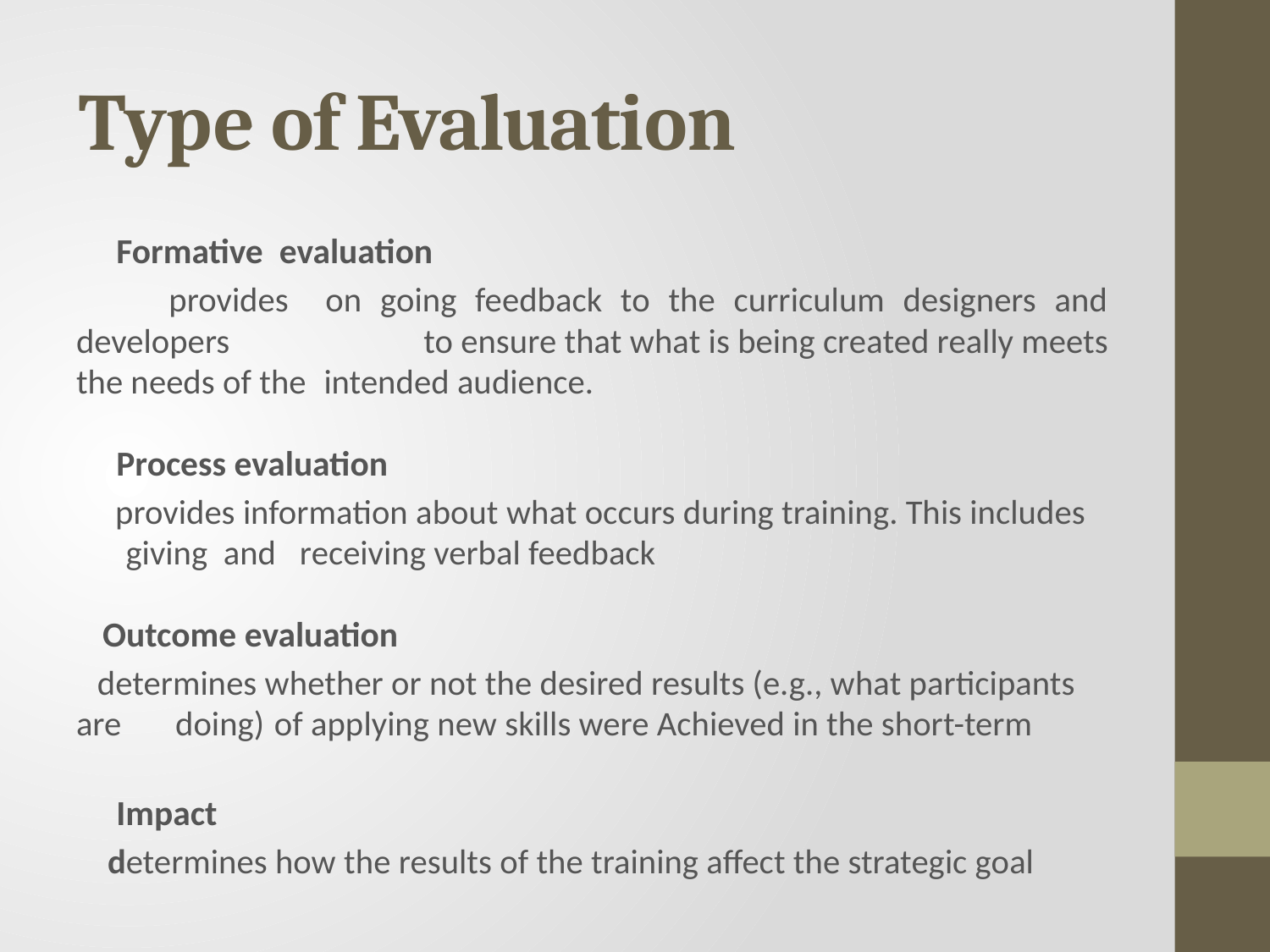

# Type of Evaluation
     Formative  evaluation
     provides  on going feedback to the curriculum designers and developers                   	to ensure that what is being created really meets the needs of the 	intended audience.

     Process evaluation
     provides information about what occurs during training. This includes 	giving  and   receiving verbal feedback

     Outcome evaluation
    determines whether or not the desired results (e.g., what participants are    	doing) 	of applying new skills were Achieved in the short-term

     Impact
    determines how the results of the training affect the strategic goal